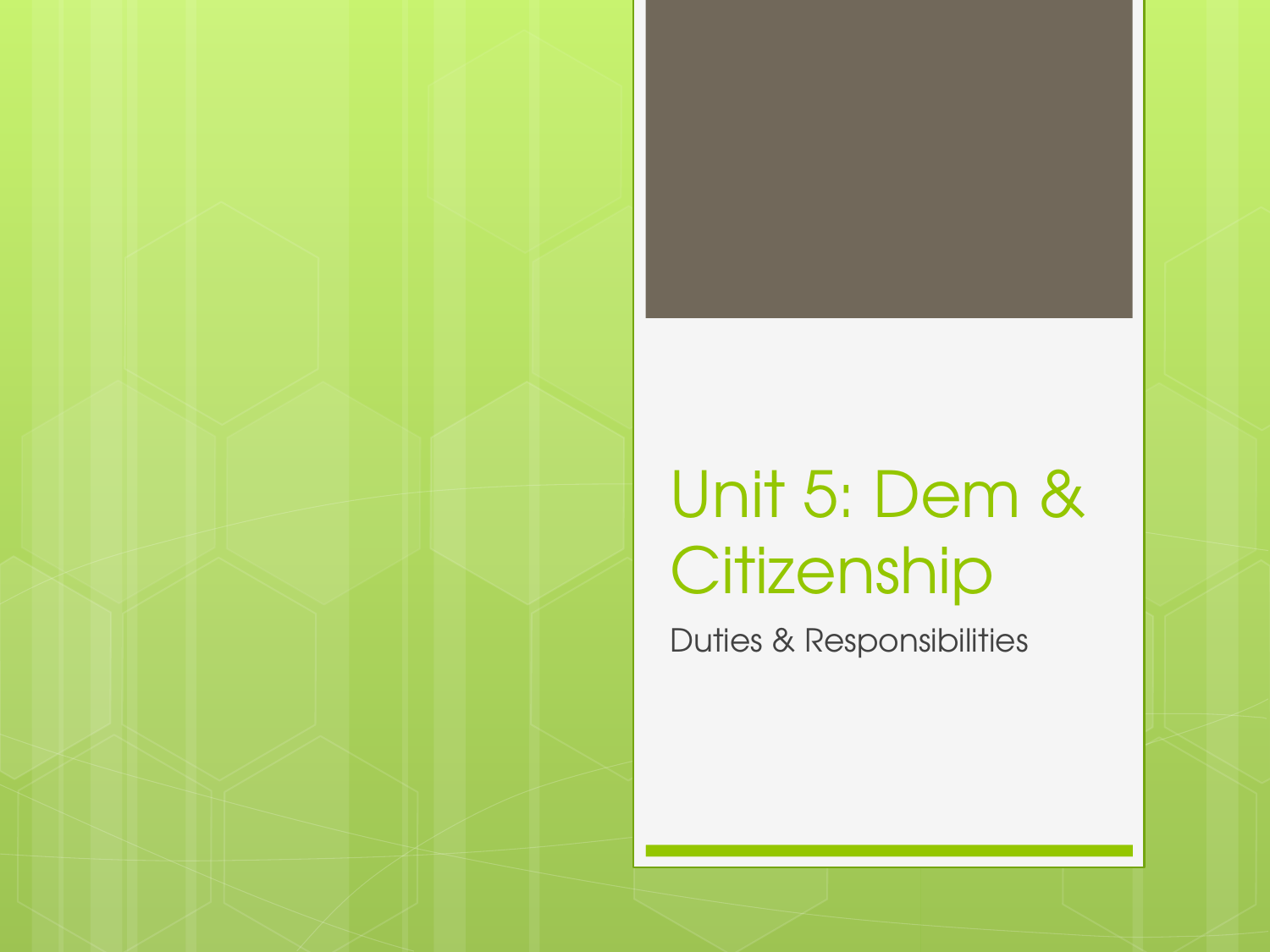

# Unit 5: Dem & Citizenship
Duties & Responsibilities